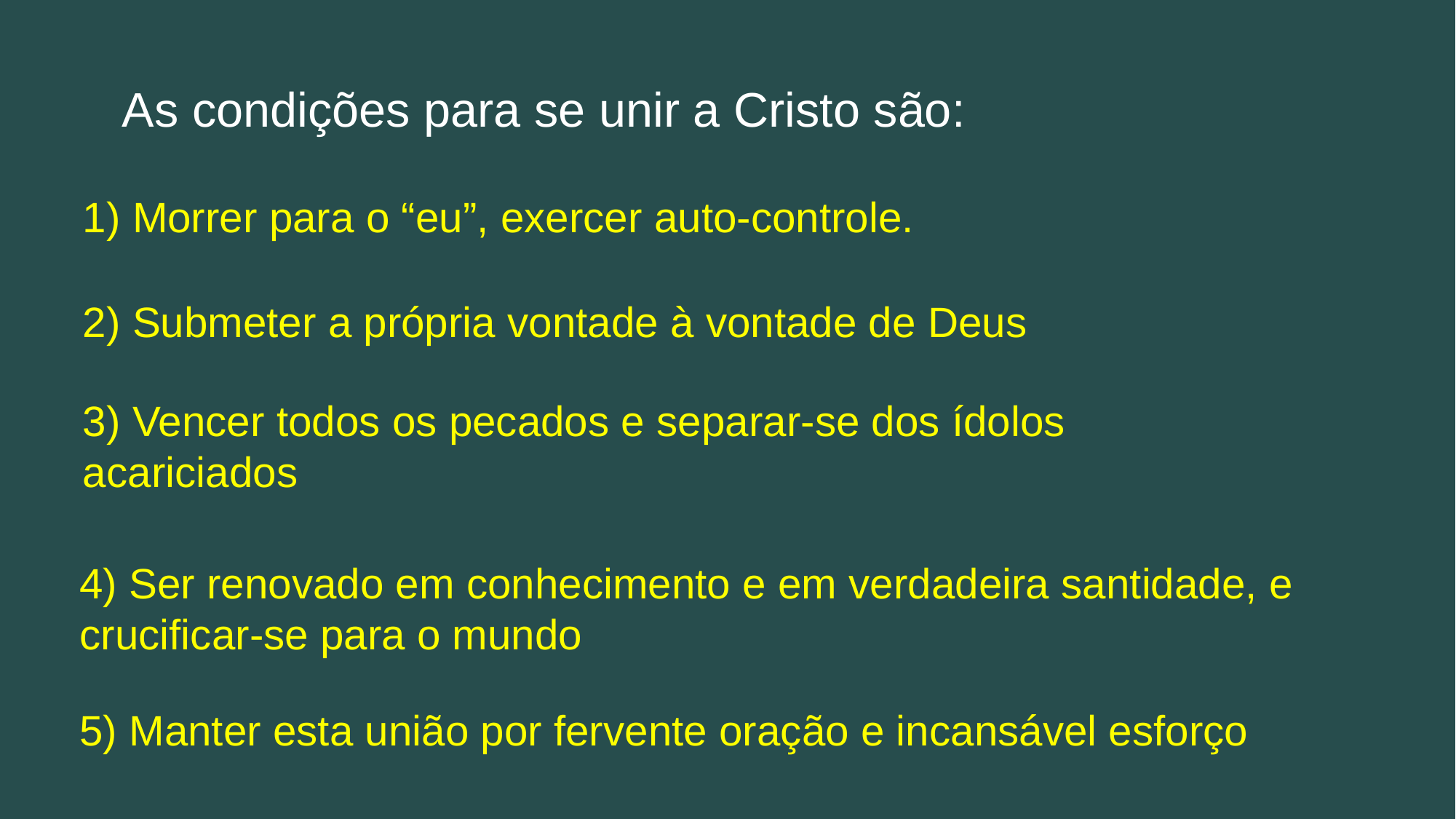

As condições para se unir a Cristo são:
1) Morrer para o “eu”, exercer auto-controle.
2) Submeter a própria vontade à vontade de Deus
3) Vencer todos os pecados e separar-se dos ídolos acariciados
4) Ser renovado em conhecimento e em verdadeira santidade, e crucificar-se para o mundo
5) Manter esta união por fervente oração e incansável esforço